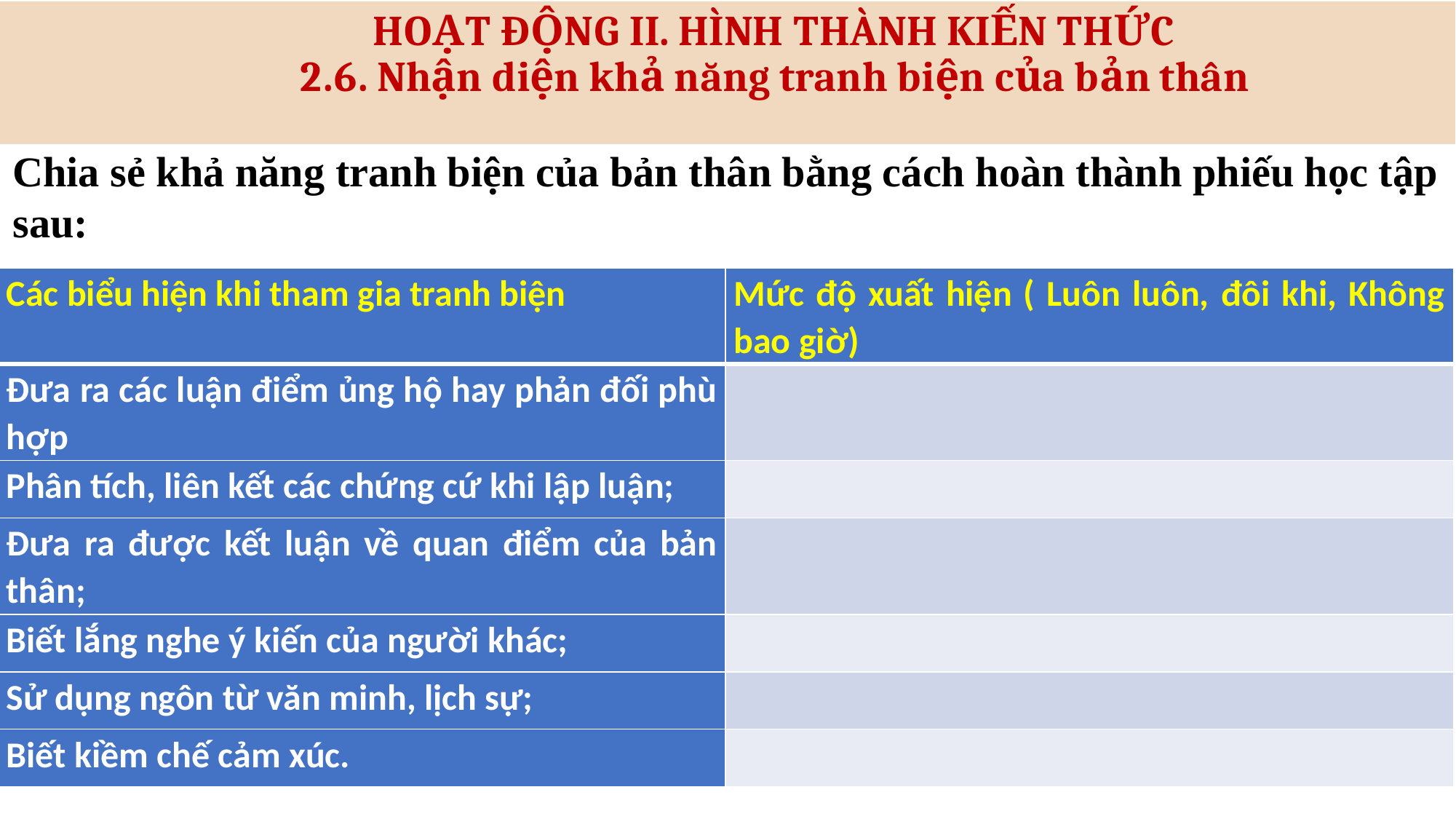

HOẠT ĐỘNG II. HÌNH THÀNH KIẾN THỨC
2.6. Nhận diện khả năng tranh biện của bản thân
Chia sẻ khả năng tranh biện của bản thân bằng cách hoàn thành phiếu học tập sau:
| Các biểu hiện khi tham gia tranh biện | Mức độ xuất hiện ( Luôn luôn, đôi khi, Không bao giờ) |
| --- | --- |
| Đưa ra các luận điểm ủng hộ hay phản đối phù hợp |  |
| Phân tích, liên kết các chứng cứ khi lập luận; |  |
| Đưa ra được kết luận về quan điểm của bản thân; |  |
| Biết lắng nghe ý kiến của người khác; |  |
| Sử dụng ngôn từ văn minh, lịch sự; |  |
| Biết kiềm chế cảm xúc. |  |